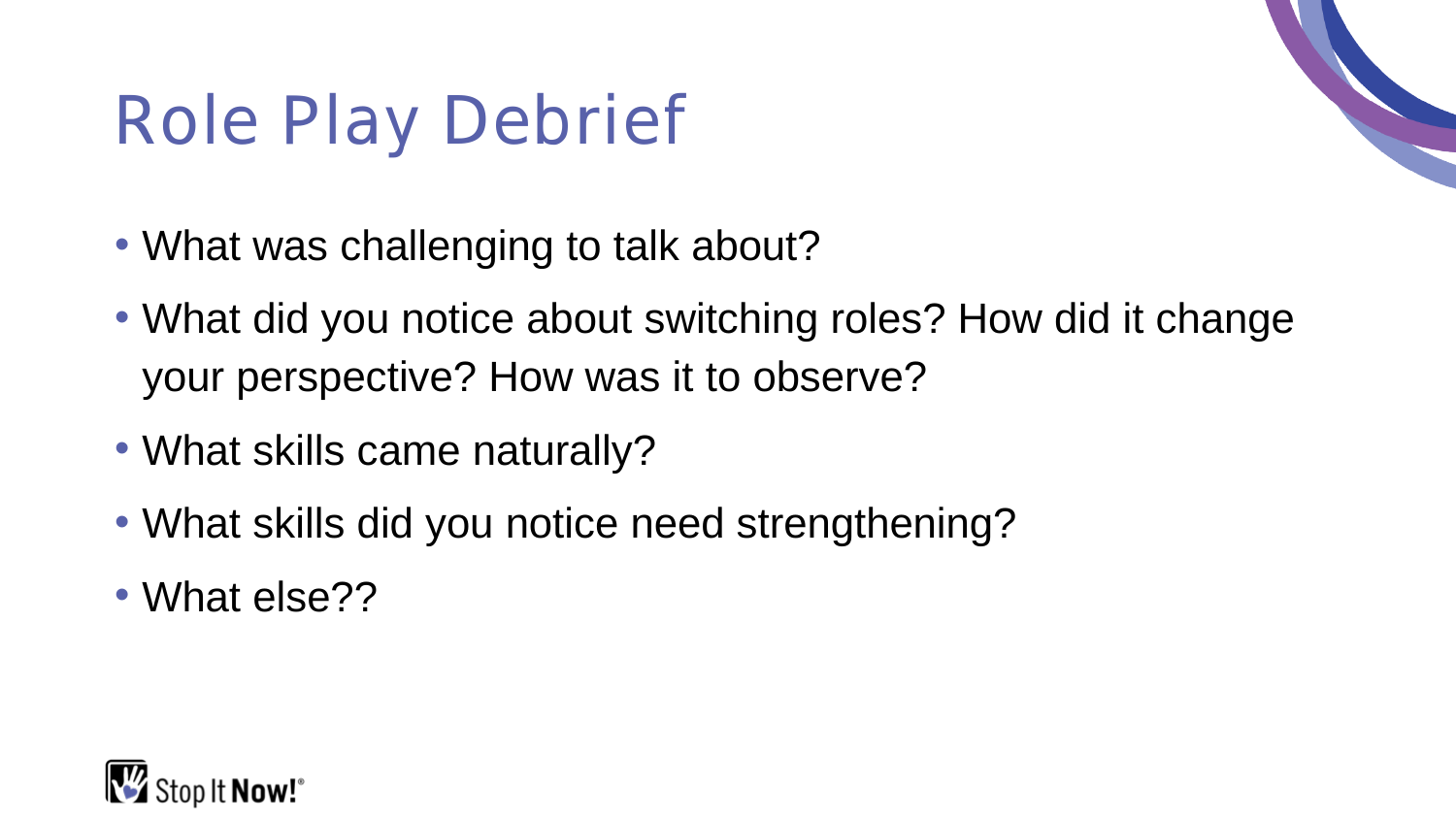

# Role Play Debrief
What was challenging to talk about?
What did you notice about switching roles? How did it change your perspective? How was it to observe?
What skills came naturally?
What skills did you notice need strengthening?
What else??